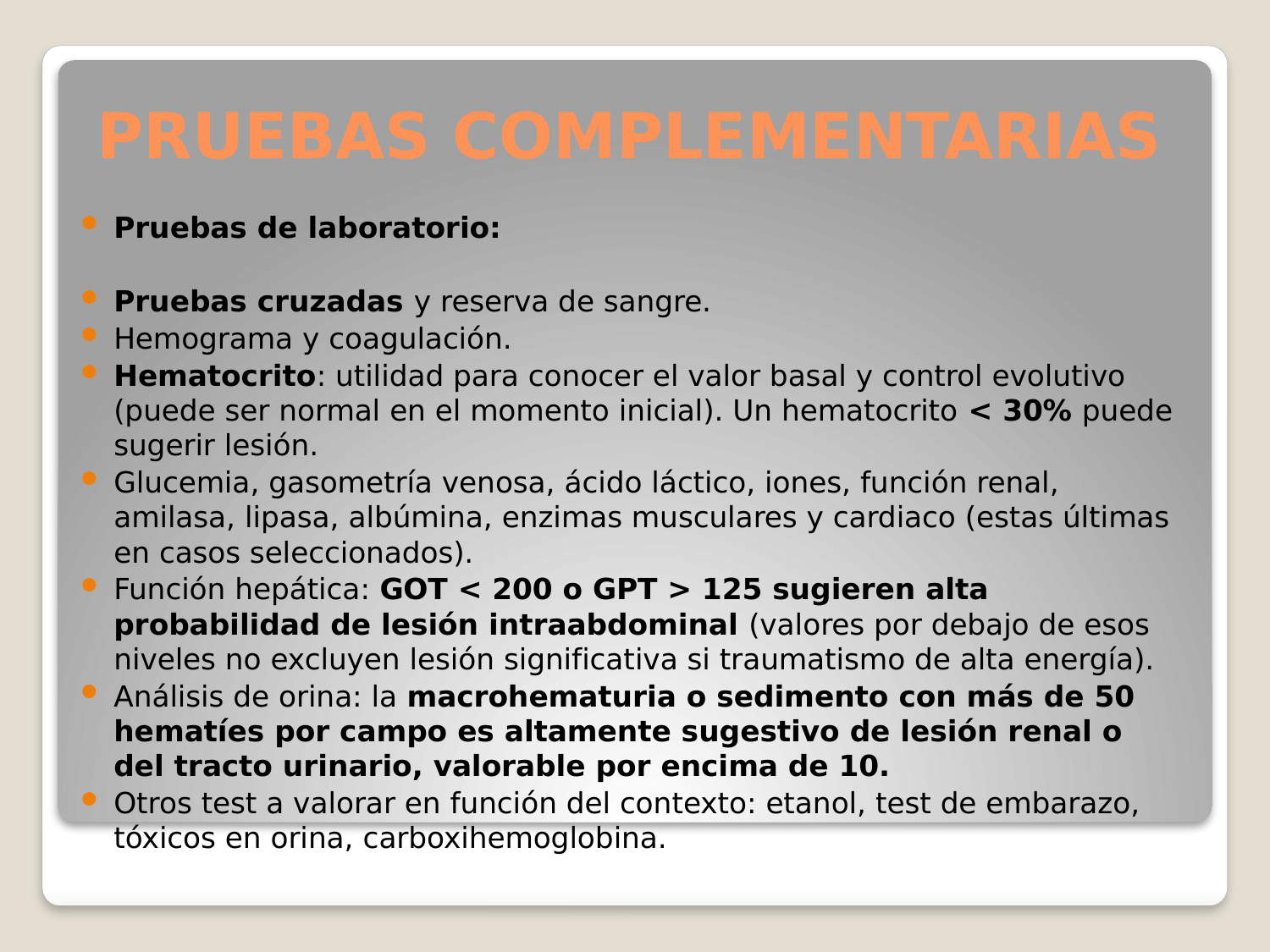

# PRUEBAS COMPLEMENTARIAS
Pruebas de laboratorio:

Pruebas cruzadas y reserva de sangre.
Hemograma y coagulación.
Hematocrito: utilidad para conocer el valor basal y control evolutivo (puede ser normal en el momento inicial). Un hematocrito < 30% puede sugerir lesión.
Glucemia, gasometría venosa, ácido láctico, iones, función renal, amilasa, lipasa, albúmina, enzimas musculares y cardiaco (estas últimas en casos seleccionados).
Función hepática: GOT < 200 o GPT > 125 sugieren alta probabilidad de lesión intraabdominal (valores por debajo de esos niveles no excluyen lesión significativa si traumatismo de alta energía).
Análisis de orina: la macrohematuria o sedimento con más de 50 hematíes por campo es altamente sugestivo de lesión renal o del tracto urinario, valorable por encima de 10.
Otros test a valorar en función del contexto: etanol, test de embarazo, tóxicos en orina, carboxihemoglobina.